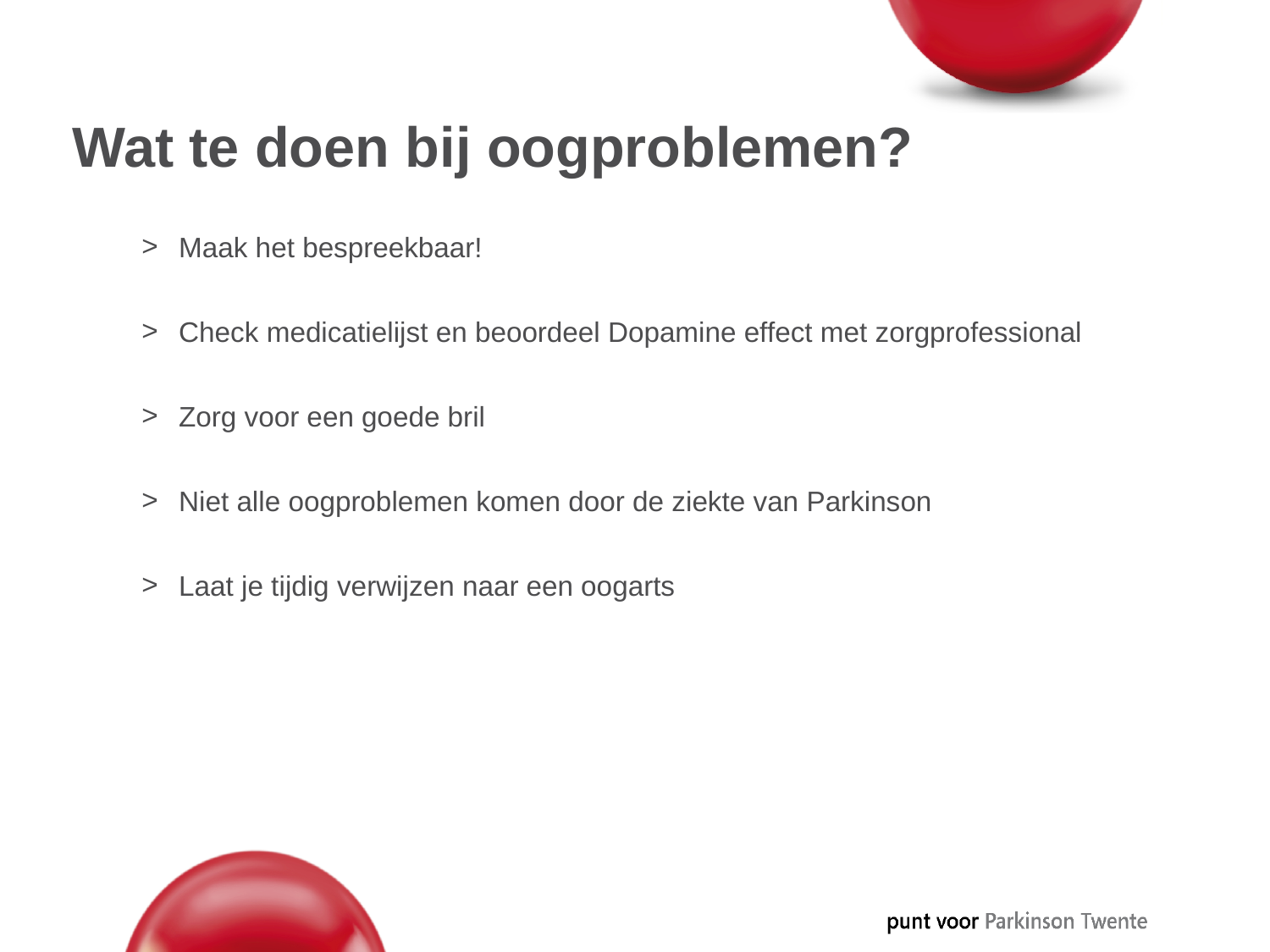

# Wat te doen bij oogproblemen?
Maak het bespreekbaar!

Check medicatielijst en beoordeel Dopamine effect met zorgprofessional

Zorg voor een goede bril

Niet alle oogproblemen komen door de ziekte van Parkinson

Laat je tijdig verwijzen naar een oogarts